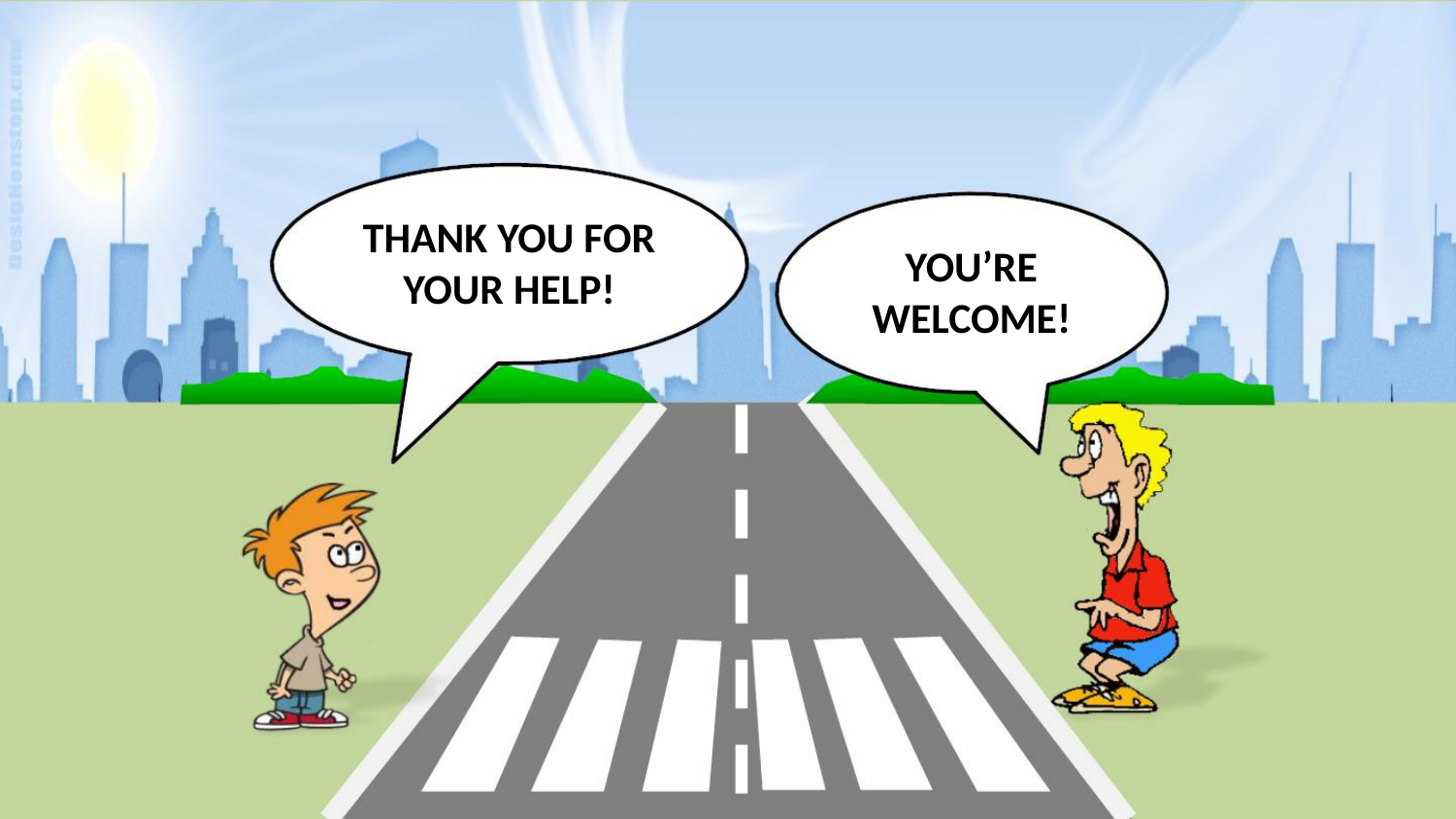

THANK YOU FOR
YOUR HELP!
YOU’RE
WELCOME!